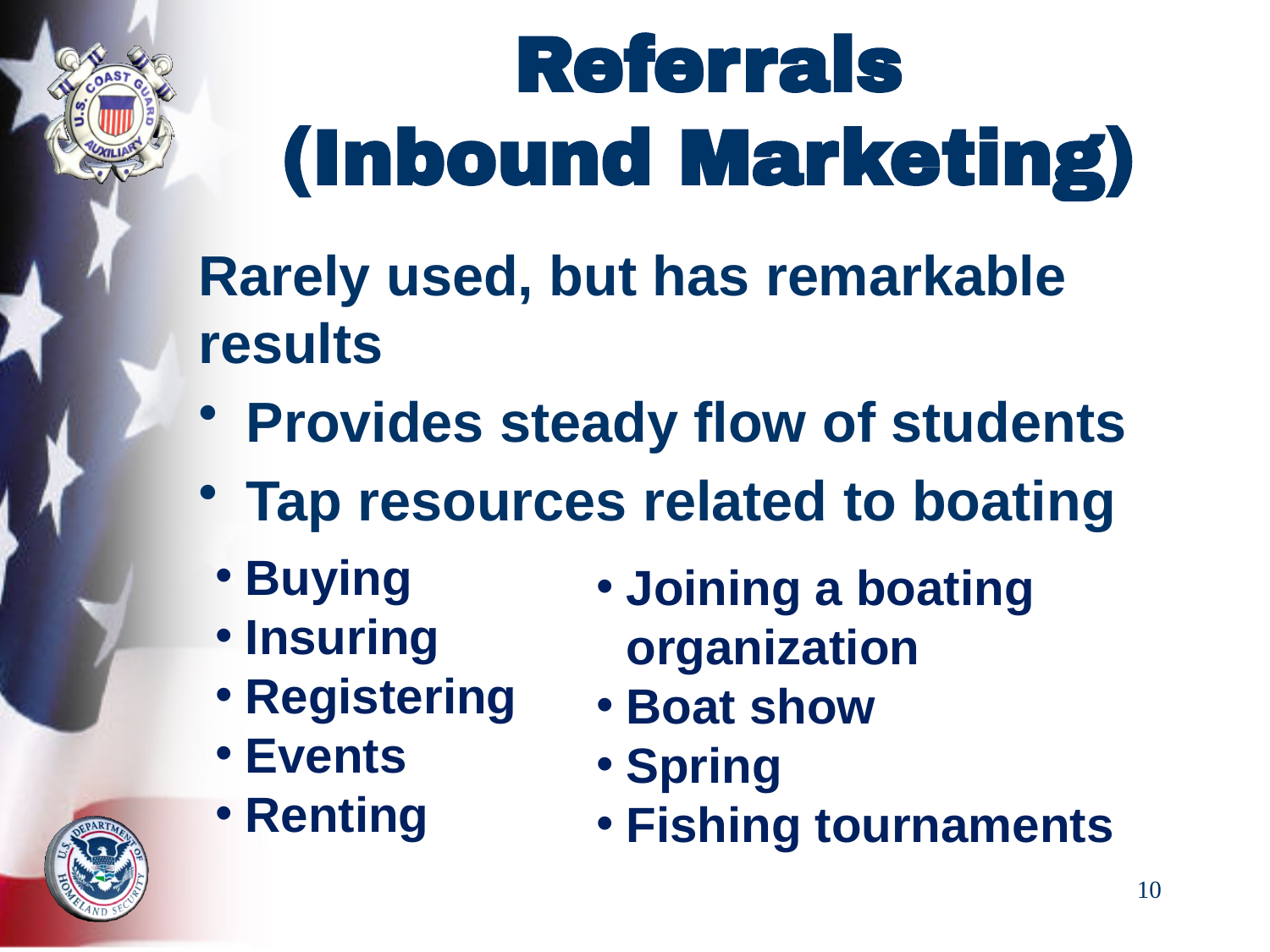

# Referrals (Inbound Marketing)
Rarely used, but has remarkable results
Provides steady flow of students
Tap resources related to boating

Buying
Insuring
Registering
Events
Renting
Joining a boating  organization
Boat show
Spring
Fishing tournaments
10